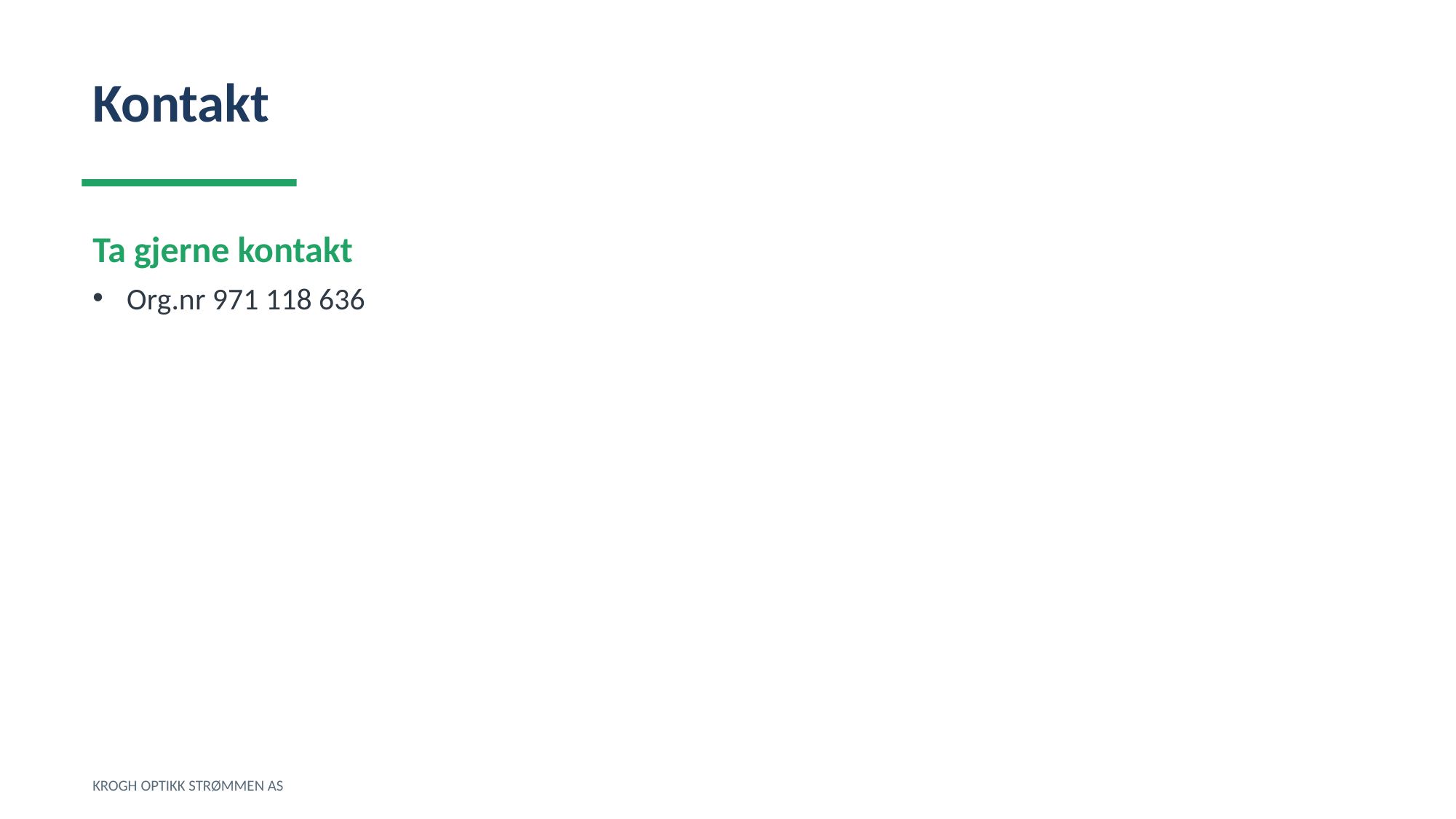

Kontakt

Ta gjerne kontakt
Org.nr 971 118 636
KROGH OPTIKK STRØMMEN AS